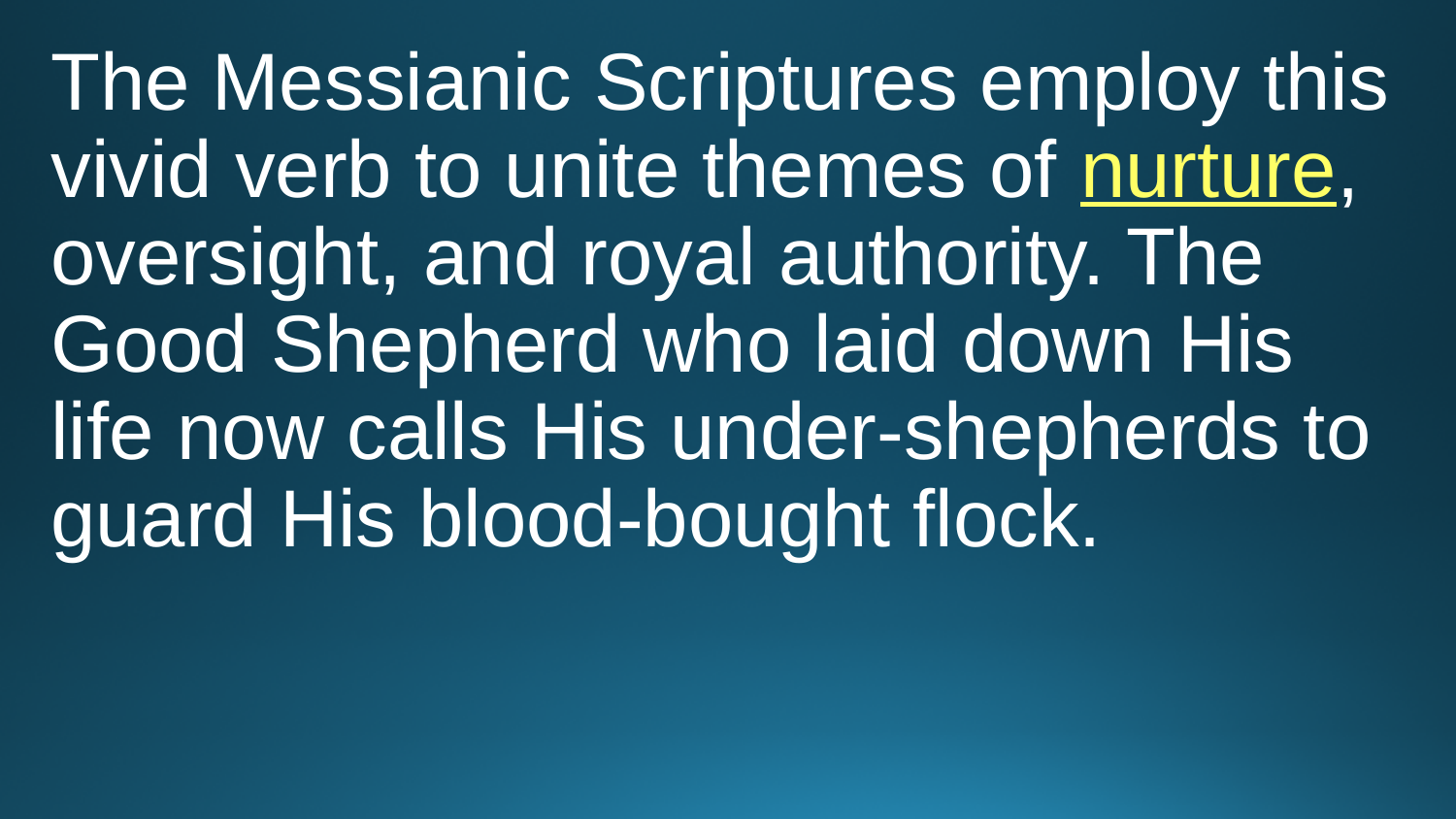

The Messianic Scriptures employ this vivid verb to unite themes of nurture, oversight, and royal authority. The Good Shepherd who laid down His life now calls His under-shepherds to guard His blood-bought flock.